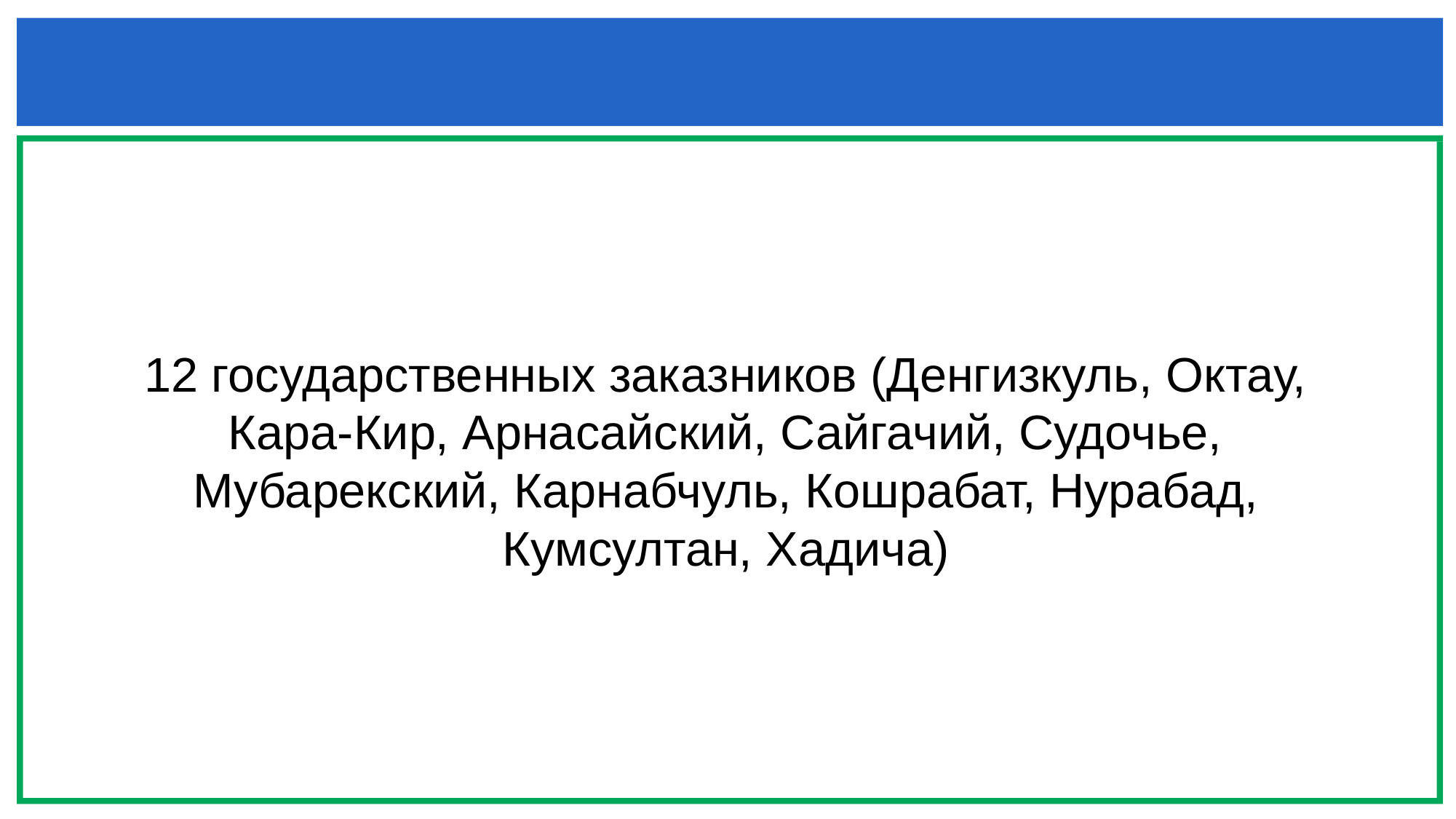

#

12 государственных заказников (Денгизкуль, Октау, Кара-Кир, Арнасайский, Сайгачий, Судочье, Мубарекский, Карнабчуль, Кошрабат, Нурабад, Кумсултан, Хадича)